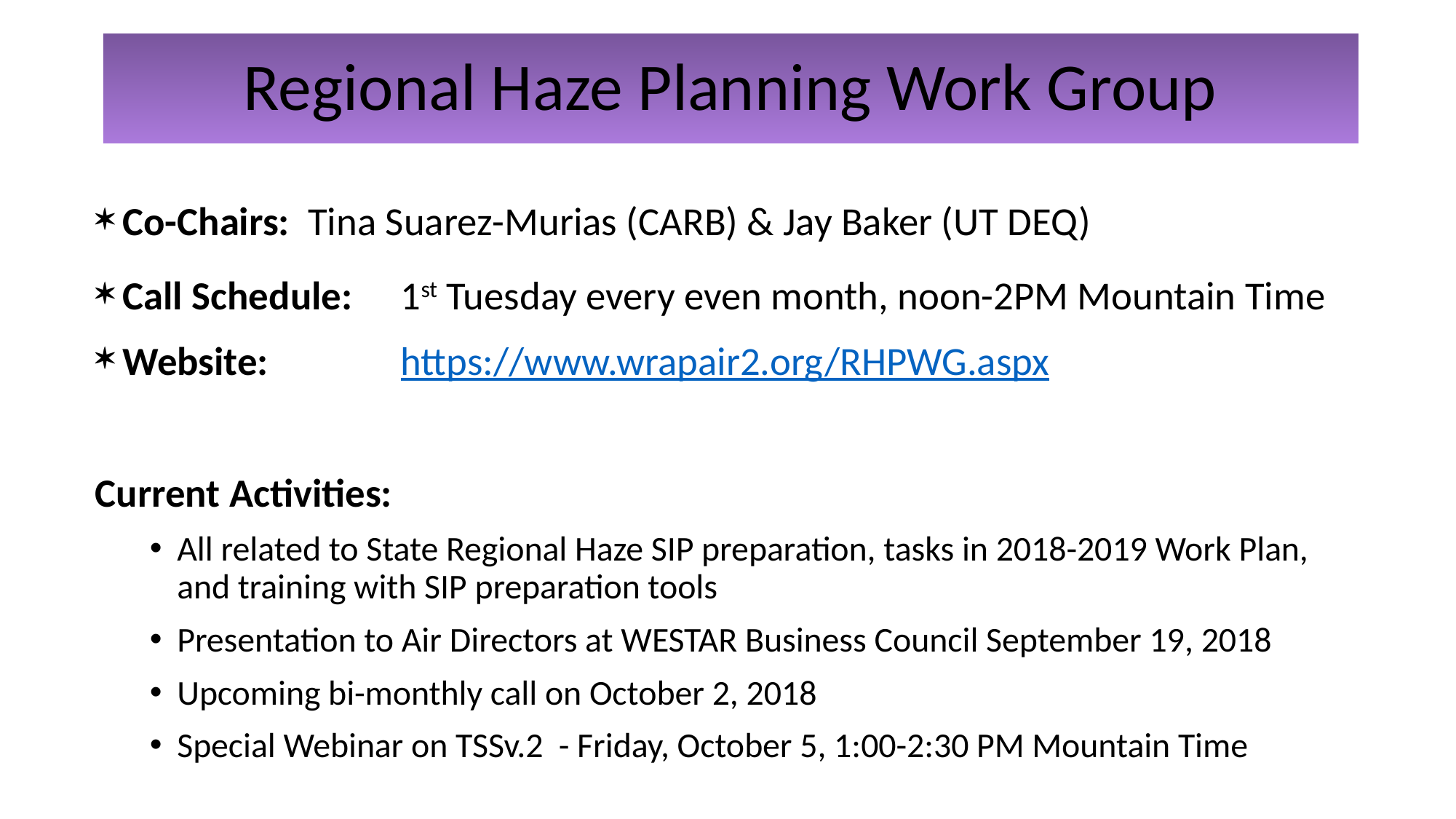

Regional Haze Planning Work Group
Co-Chairs:		Tina Suarez-Murias (CARB) & Jay Baker (UT DEQ)
Call Schedule:  	1st Tuesday every even month, noon-2PM Mountain Time
Website: 	 	https://www.wrapair2.org/RHPWG.aspx

Current Activities:
All related to State Regional Haze SIP preparation, tasks in 2018-2019 Work Plan, and training with SIP preparation tools
Presentation to Air Directors at WESTAR Business Council September 19, 2018
Upcoming bi-monthly call on October 2, 2018
Special Webinar on TSSv.2  - Friday, October 5, 1:00-2:30 PM Mountain Time